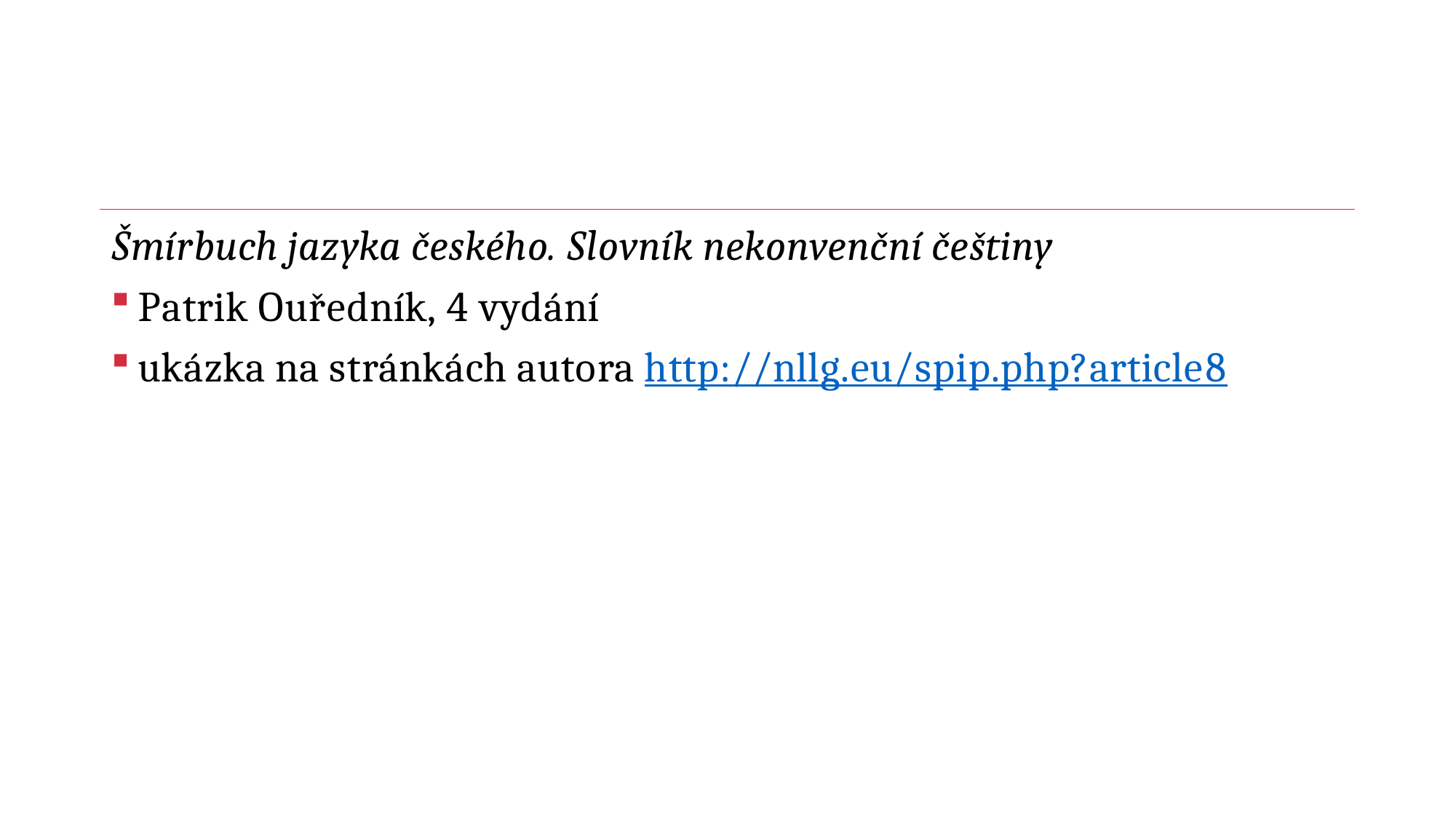

#
Šmírbuch jazyka českého. Slovník nekonvenční češtiny
Patrik Ouředník, 4 vydání
ukázka na stránkách autora http://nllg.eu/spip.php?article8